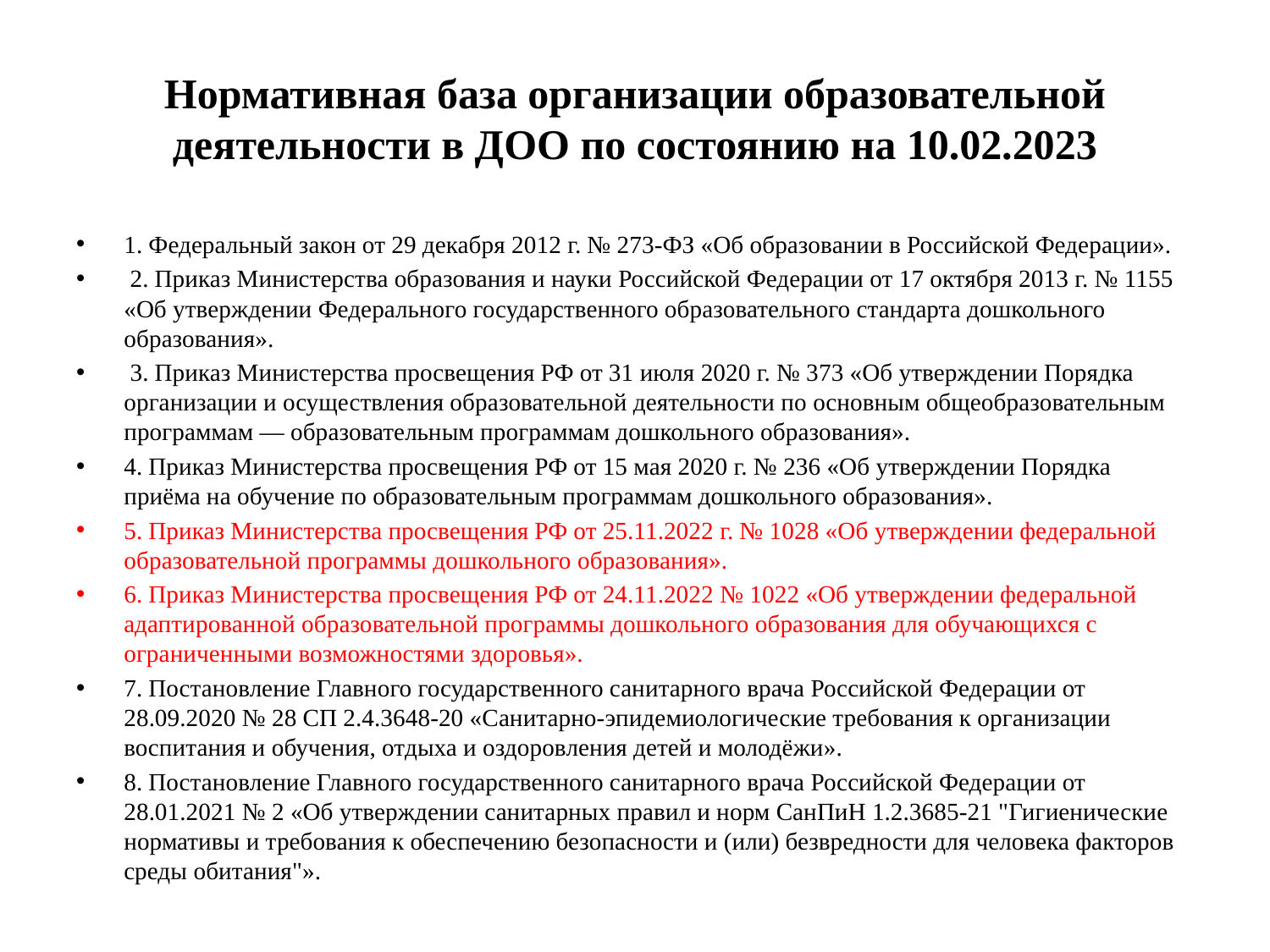

# Нормативная база организации образовательной деятельности в ДОО по состоянию на 10.02.2023
1. Федеральный закон от 29 декабря 2012 г. № 273-ФЗ «Об образовании в Российской Федерации».
 2. Приказ Министерства образования и науки Российской Федерации от 17 октября 2013 г. № 1155 «Об утверждении Федерального государственного образовательного стандарта дошкольного образования».
 3. Приказ Министерства просвещения РФ от 31 июля 2020 г. № 373 «Об утверждении Порядка организации и осуществления образовательной деятельности по основным общеобразовательным программам — образовательным программам дошкольного образования».
4. Приказ Министерства просвещения РФ от 15 мая 2020 г. № 236 «Об утверждении Порядка приёма на обучение по образовательным программам дошкольного образования».
5. Приказ Министерства просвещения РФ от 25.11.2022 г. № 1028 «Об утверждении федеральной образовательной программы дошкольного образования».
6. Приказ Министерства просвещения РФ от 24.11.2022 № 1022 «Об утверждении федеральной адаптированной образовательной программы дошкольного образования для обучающихся с ограниченными возможностями здоровья».
7. Постановление Главного государственного санитарного врача Российской Федерации от 28.09.2020 № 28 СП 2.4.3648-20 «Санитарно-эпидемиологические требования к организации воспитания и обучения, отдыха и оздоровления детей и молодёжи».
8. Постановление Главного государственного санитарного врача Российской Федерации от 28.01.2021 № 2 «Об утверждении санитарных правил и норм СанПиН 1.2.3685-21 "Гигиенические нормативы и требования к обеспечению безопасности и (или) безвредности для человека факторов среды обитания"».